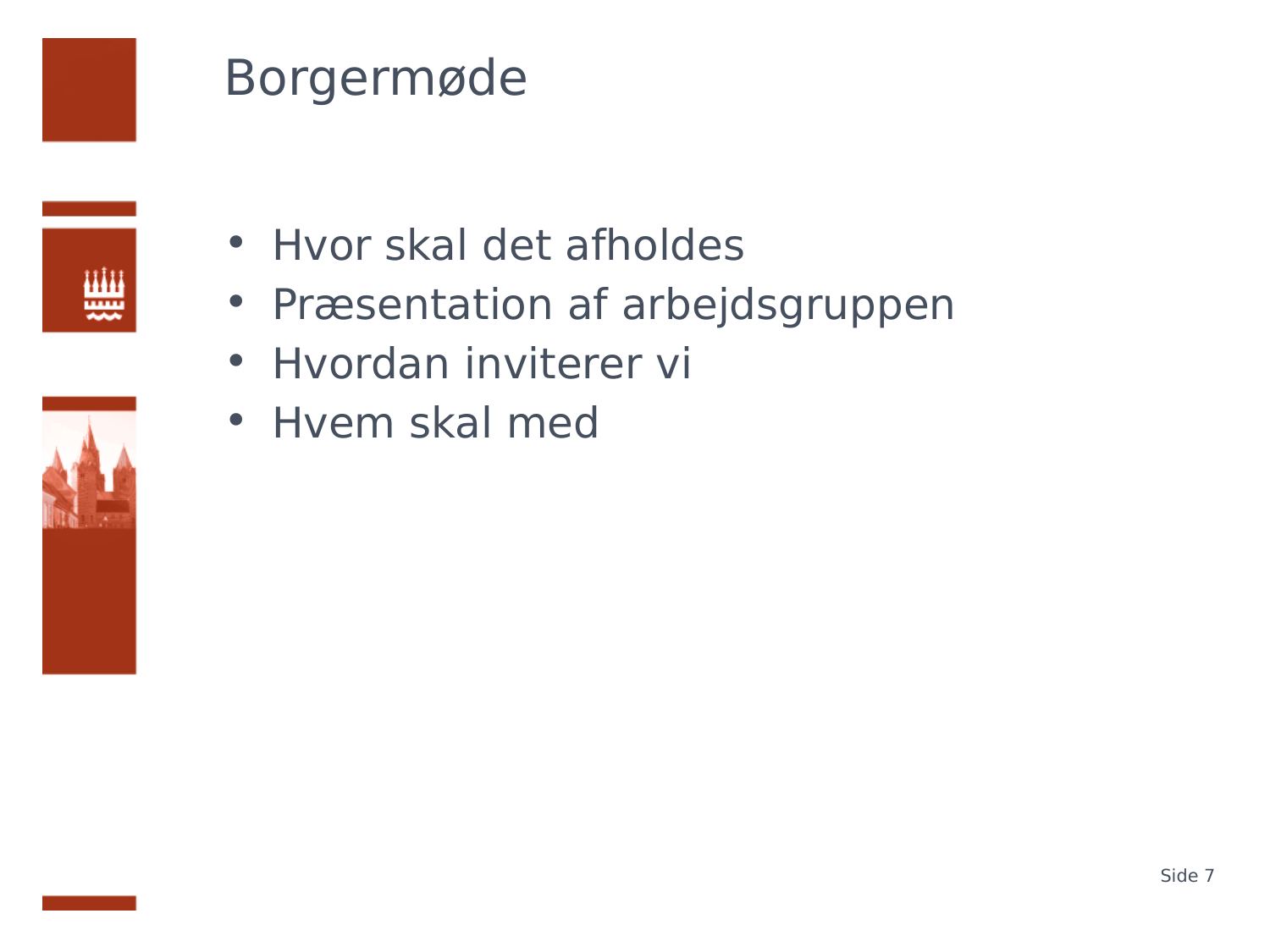

# Borgermøde
Hvor skal det afholdes
Præsentation af arbejdsgruppen
Hvordan inviterer vi
Hvem skal med

Side 7